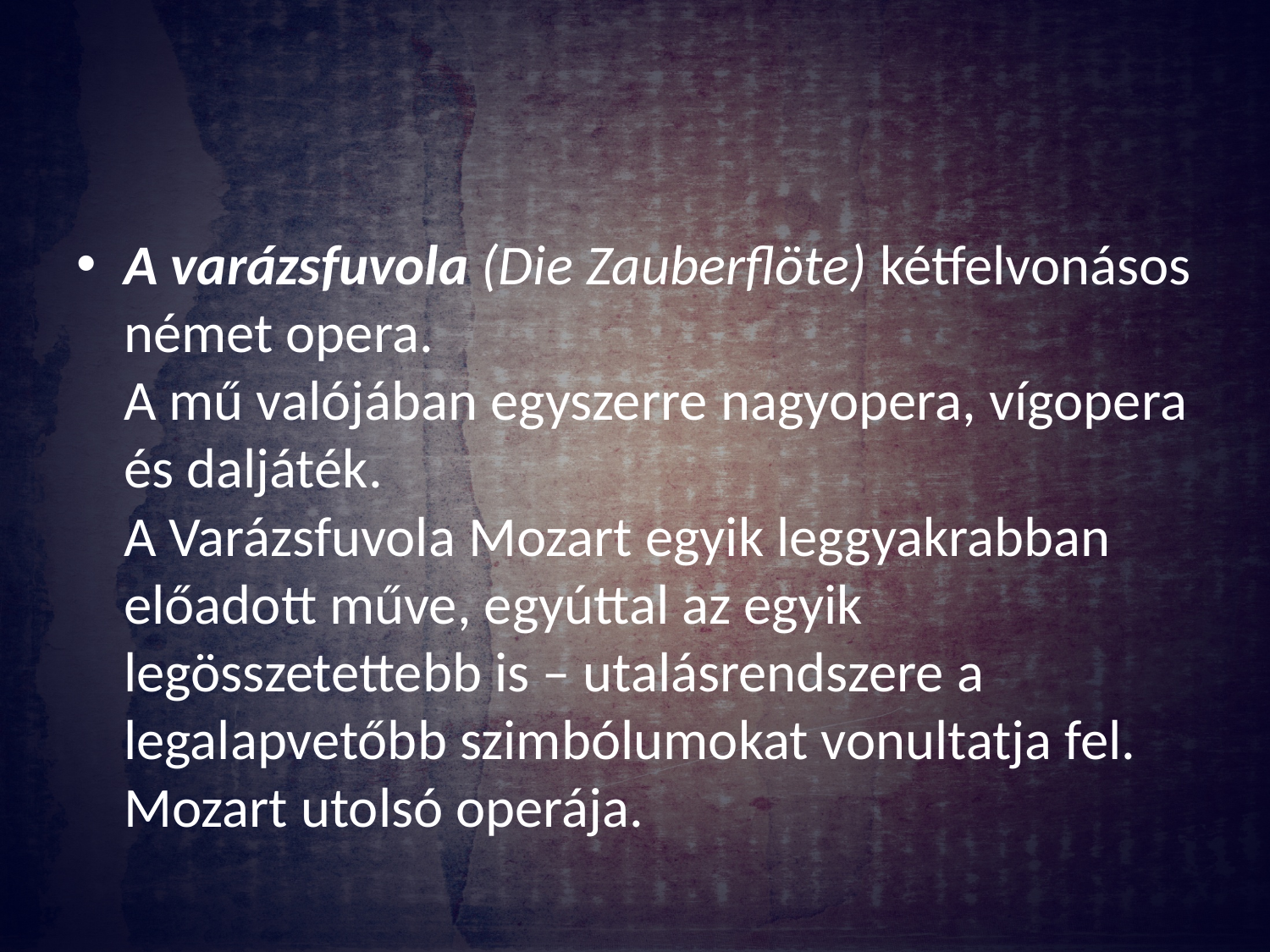

#
A varázsfuvola (Die Zauberflöte) kétfelvonásos német opera.
A mű valójában egyszerre nagyopera, vígopera és daljáték.
A Varázsfuvola Mozart egyik leggyakrabban előadott műve, egyúttal az egyik legösszetettebb is – utalásrendszere a legalapvetőbb szimbólumokat vonultatja fel.
Mozart utolsó operája.